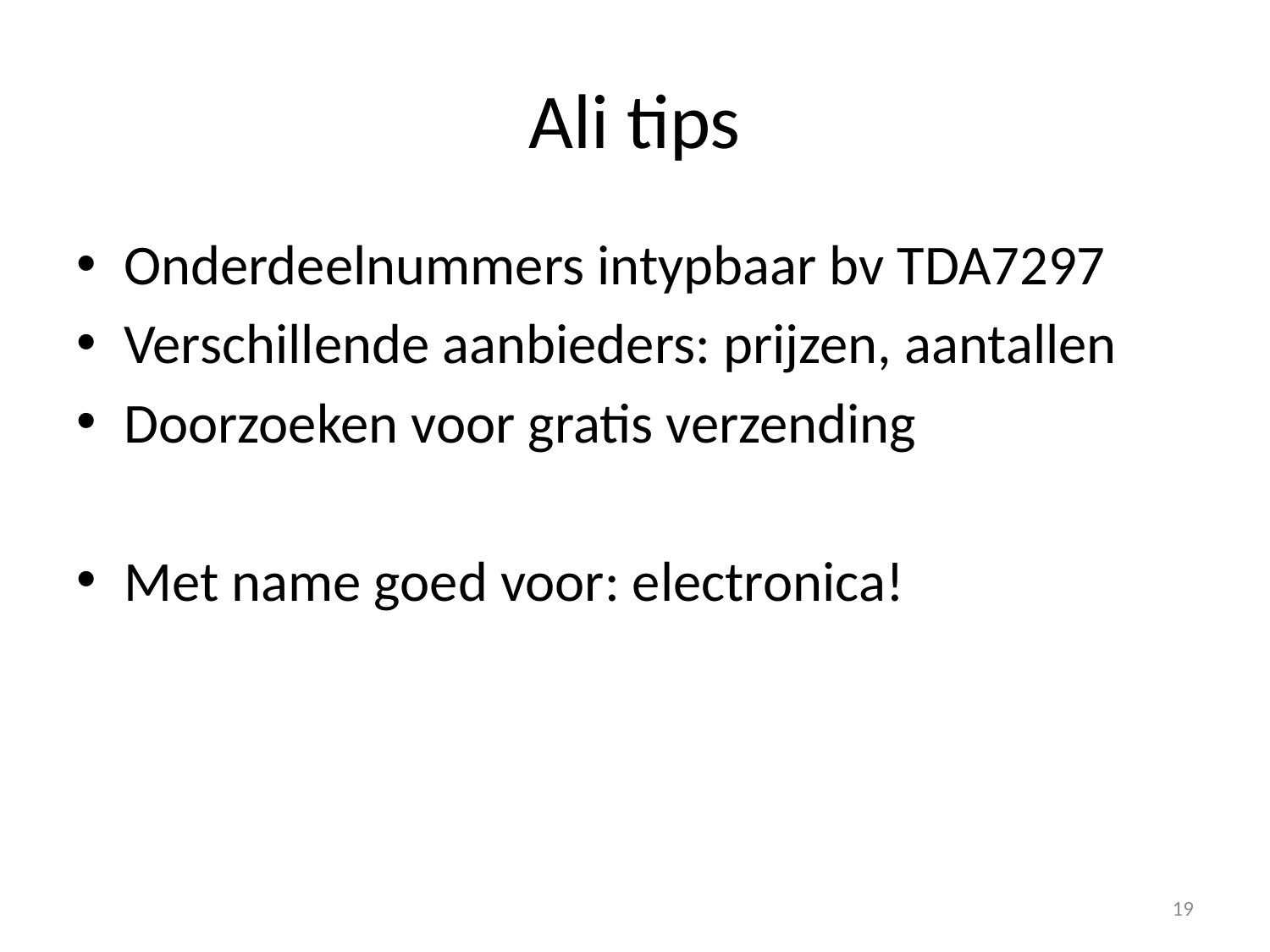

# Ali tips
Onderdeelnummers intypbaar bv TDA7297
Verschillende aanbieders: prijzen, aantallen
Doorzoeken voor gratis verzending

Met name goed voor: electronica!
19